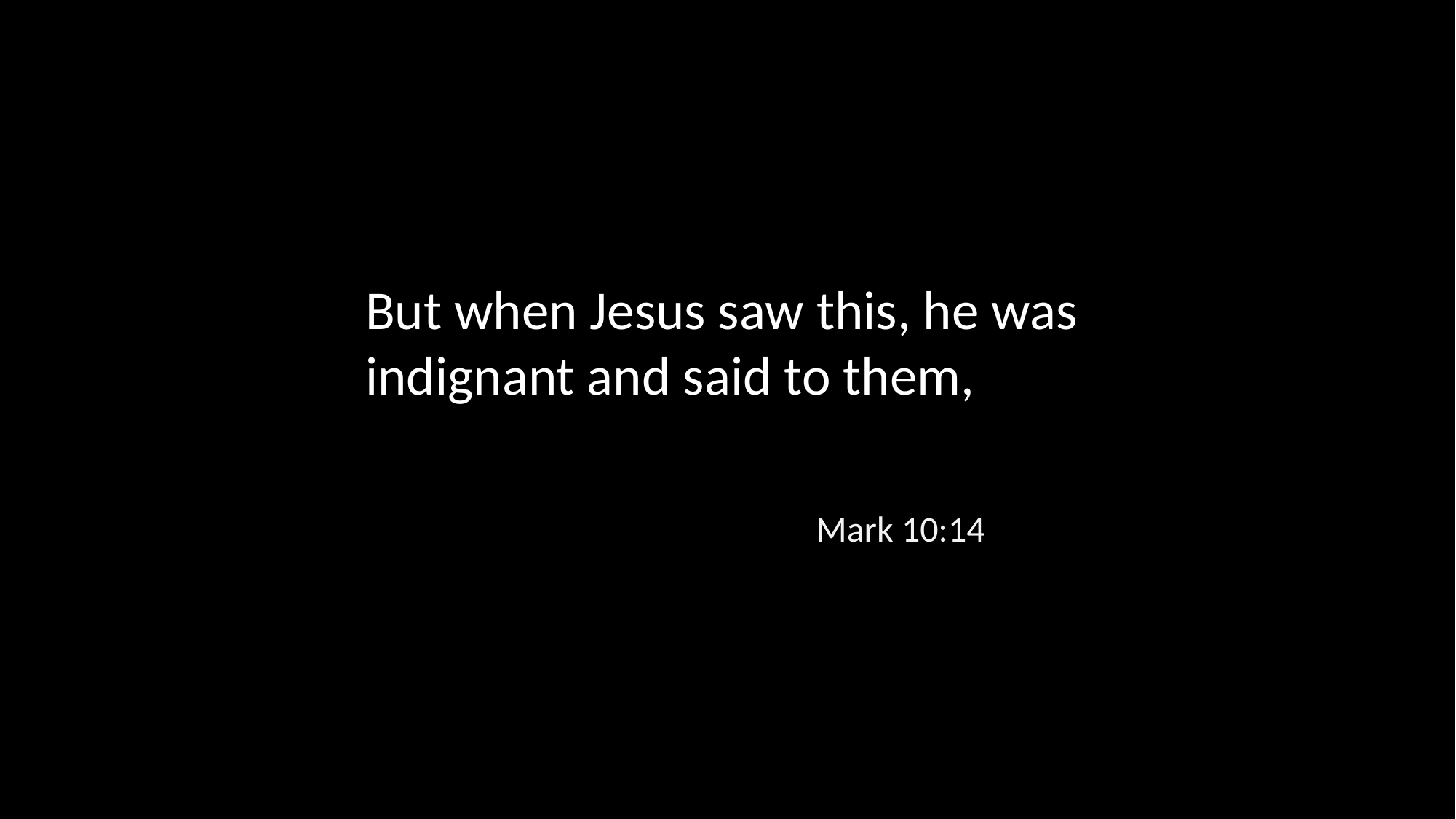

But when Jesus saw this, he was indignant and said to them,
Mark 10:14